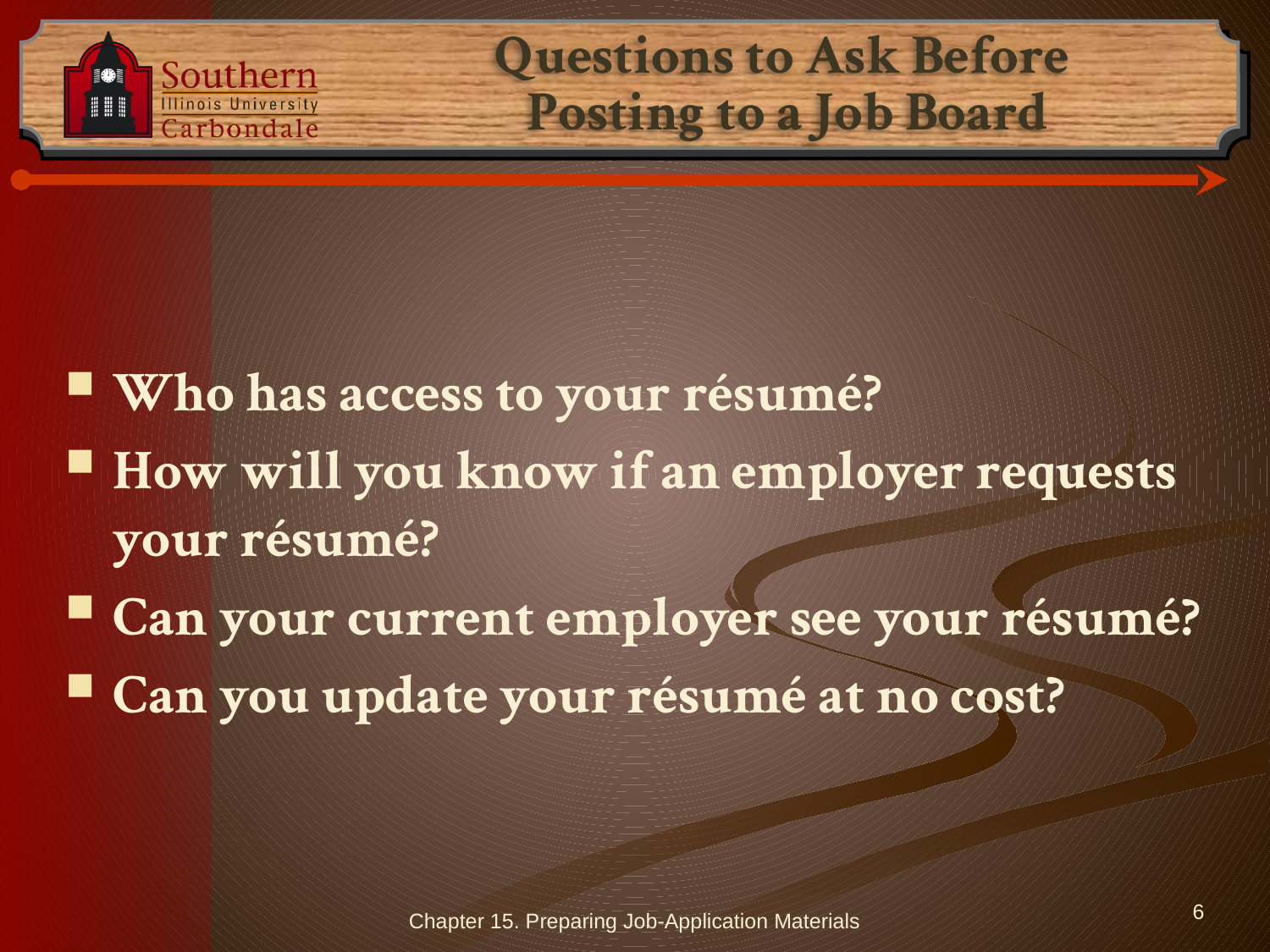

# Questions to Ask Before Posting to a Job Board
Who has access to your résumé?
How will you know if an employer requests your résumé?
Can your current employer see your résumé?
Can you update your résumé at no cost?
Chapter 15. Preparing Job-Application Materials
6